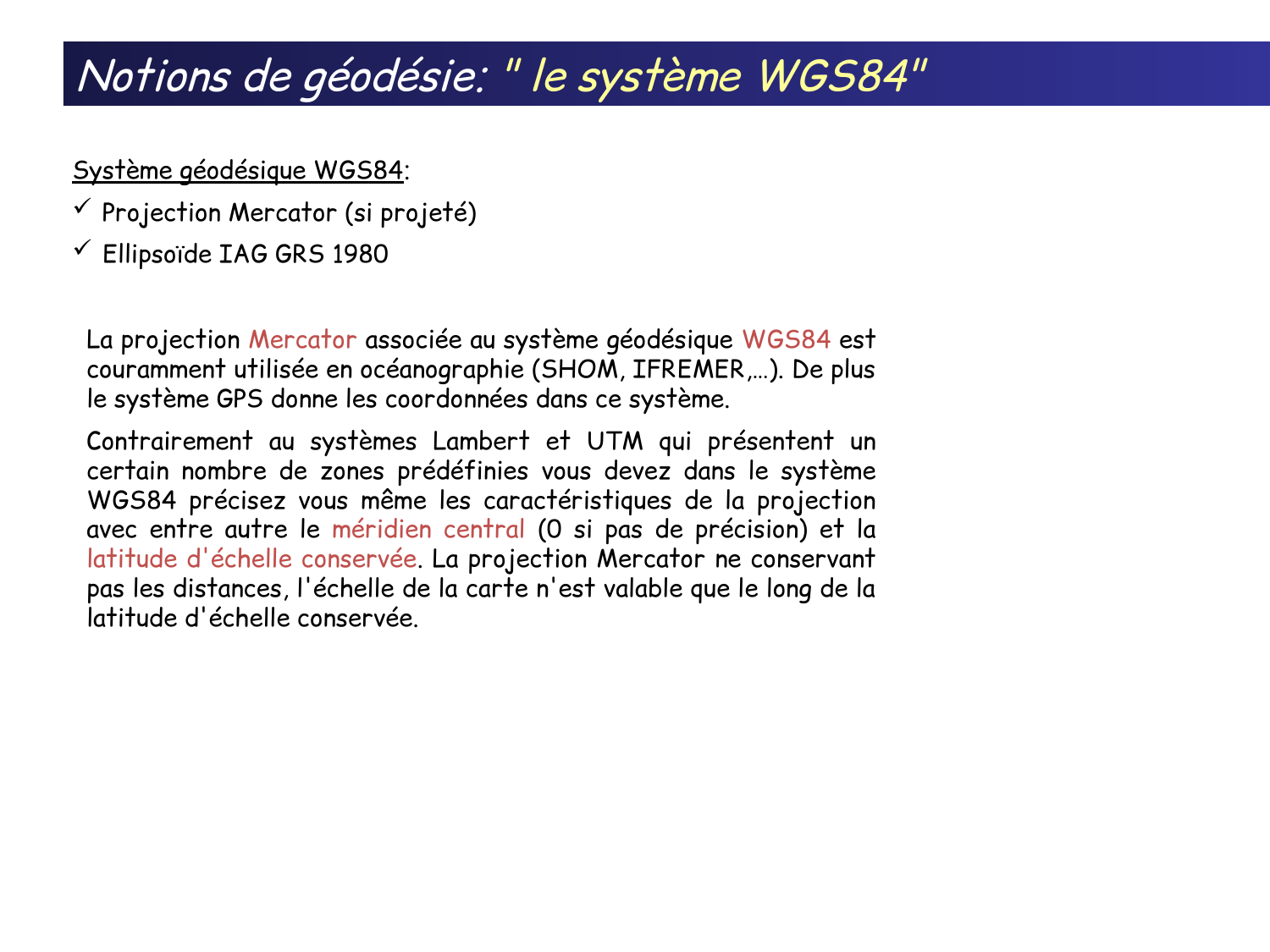

Notions de géodésie: " le système WGS84"
Système géodésique WGS84:
Projection Mercator (si projeté)
Ellipsoïde IAG GRS 1980
La projection Mercator associée au système géodésique WGS84 est couramment utilisée en océanographie (SHOM, IFREMER,…). De plus le système GPS donne les coordonnées dans ce système.
Contrairement au systèmes Lambert et UTM qui présentent un certain nombre de zones prédéfinies vous devez dans le système WGS84 précisez vous même les caractéristiques de la projection avec entre autre le méridien central (0 si pas de précision) et la latitude d'échelle conservée. La projection Mercator ne conservant pas les distances, l'échelle de la carte n'est valable que le long de la latitude d'échelle conservée.